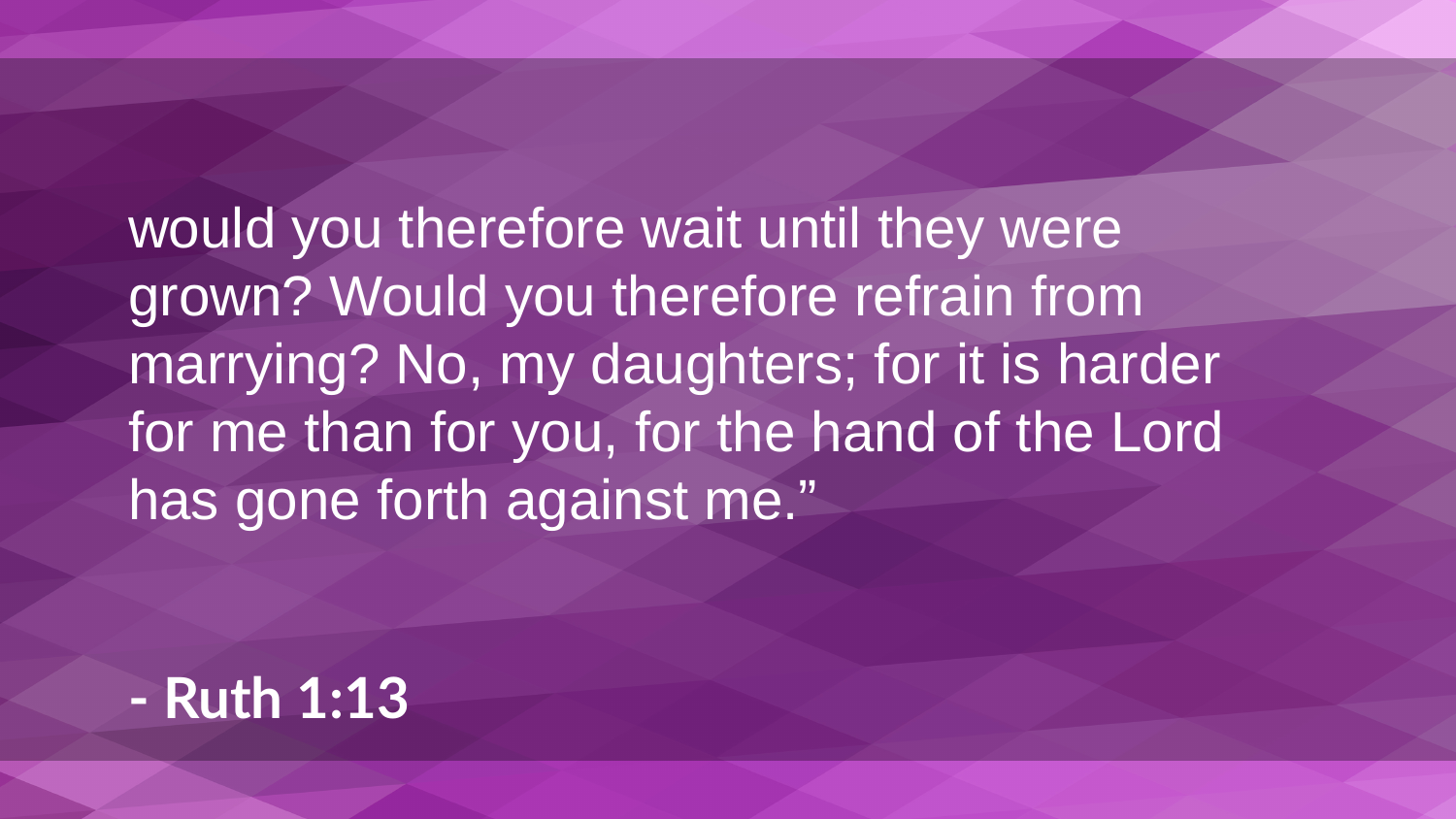

would you therefore wait until they were grown? Would you therefore refrain from marrying? No, my daughters; for it is harder for me than for you, for the hand of the Lord has gone forth against me.”
- Ruth 1:13